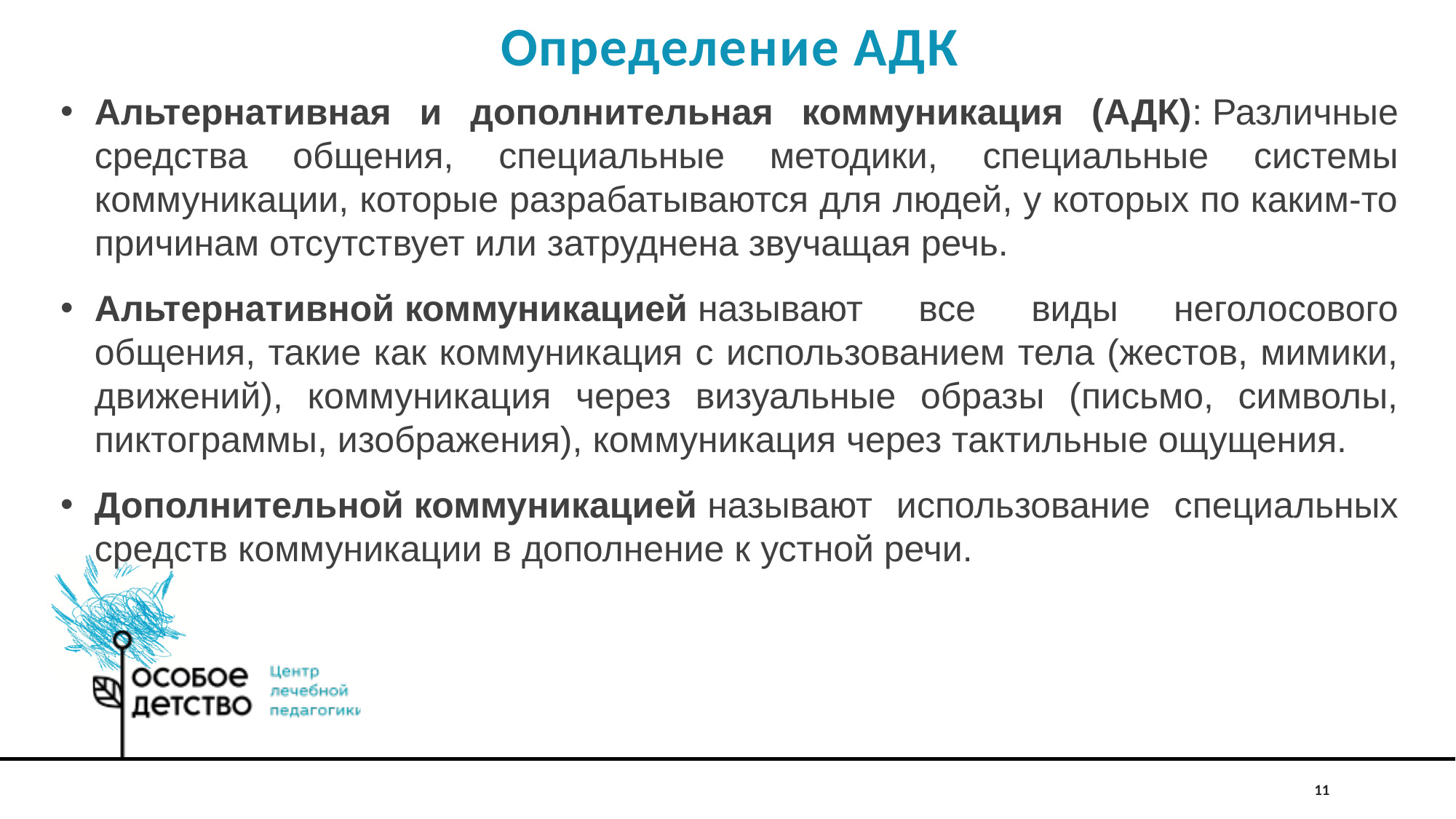

# Определение АДК
Альтернативная и дополнительная коммуникация (АДК): Различные средства общения, специальные методики, специальные системы коммуникации, которые разрабатываются для людей, у которых по каким-то причинам отсутствует или затруднена звучащая речь.

Альтернативной коммуникацией называют все виды неголосового общения, такие как коммуникация с использованием тела (жестов, мимики, движений), коммуникация через визуальные образы (письмо, символы, пиктограммы, изображения), коммуникация через тактильные ощущения.

Дополнительной коммуникацией называют использование специальных средств коммуникации в дополнение к устной речи.
11